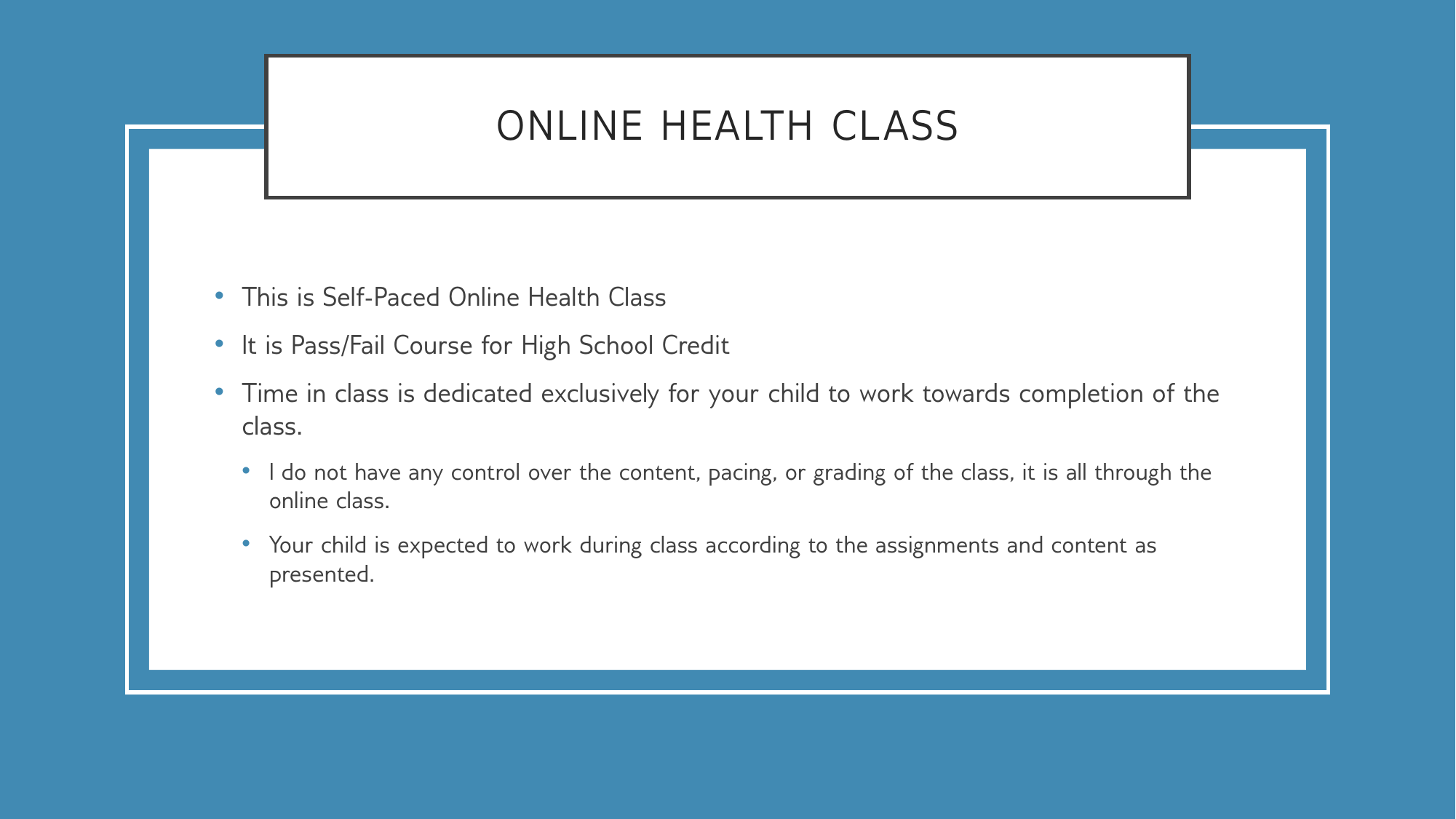

# Online Health Class

This is Self-Paced Online Health Class
It is Pass/Fail Course for High School Credit
Time in class is dedicated exclusively for your child to work towards completion of the class.
I do not have any control over the content, pacing, or grading of the class, it is all through the online class.
Your child is expected to work during class according to the assignments and content as presented.